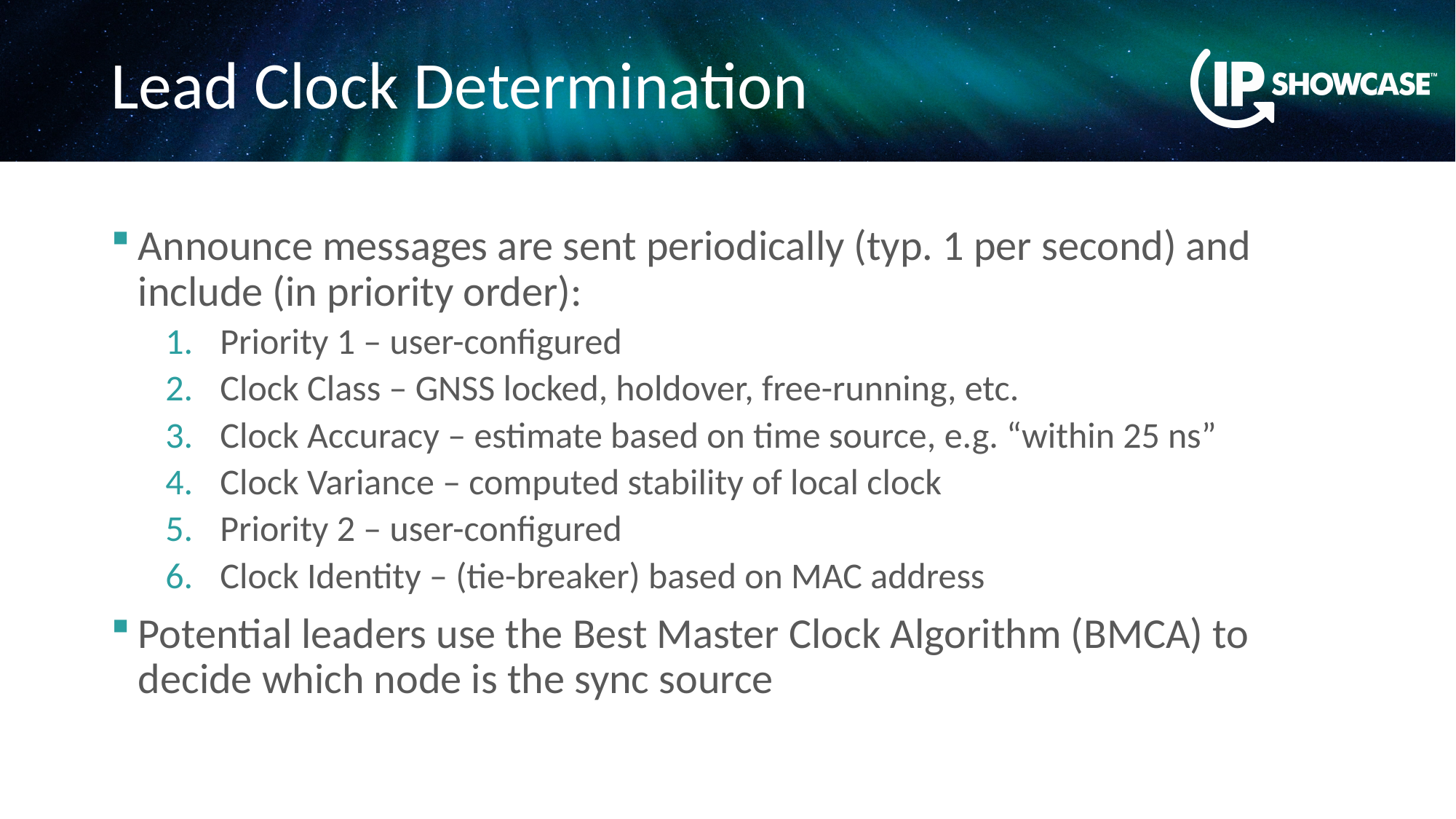

# Lead Clock Determination
Announce messages are sent periodically (typ. 1 per second) and include (in priority order):
Priority 1 – user-configured
Clock Class – GNSS locked, holdover, free-running, etc.
Clock Accuracy – estimate based on time source, e.g. “within 25 ns”
Clock Variance – computed stability of local clock
Priority 2 – user-configured
Clock Identity – (tie-breaker) based on MAC address
Potential leaders use the Best Master Clock Algorithm (BMCA) to decide which node is the sync source